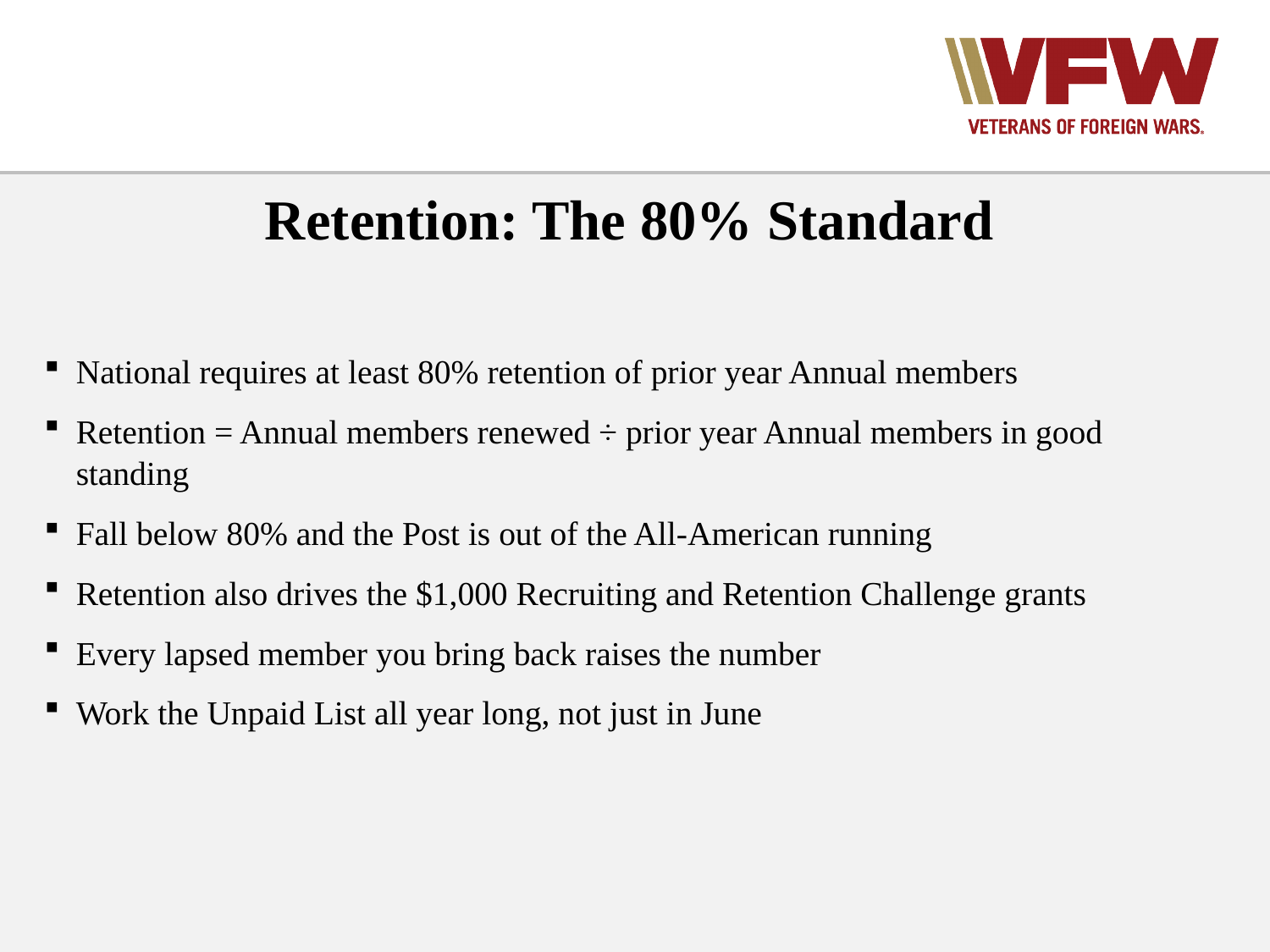

Retention: The 80% Standard

National requires at least 80% retention of prior year Annual members
Retention = Annual members renewed ÷ prior year Annual members in good standing
Fall below 80% and the Post is out of the All-American running
Retention also drives the $1,000 Recruiting and Retention Challenge grants
Every lapsed member you bring back raises the number
Work the Unpaid List all year long, not just in June